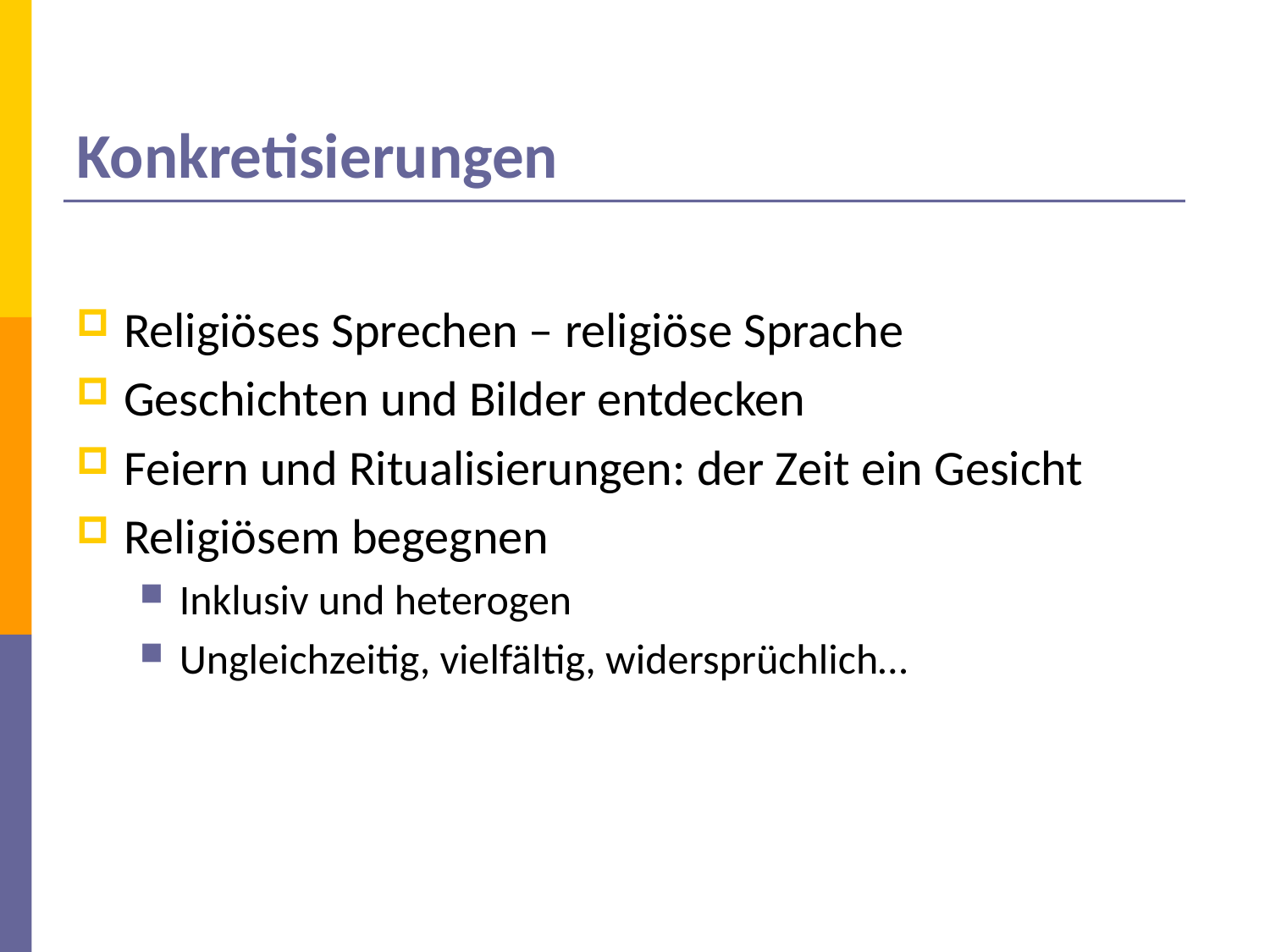

# Konkretisierungen

Religiöses Sprechen – religiöse Sprache
Geschichten und Bilder entdecken
Feiern und Ritualisierungen: der Zeit ein Gesicht
Religiösem begegnen
Inklusiv und heterogen
Ungleichzeitig, vielfältig, widersprüchlich…